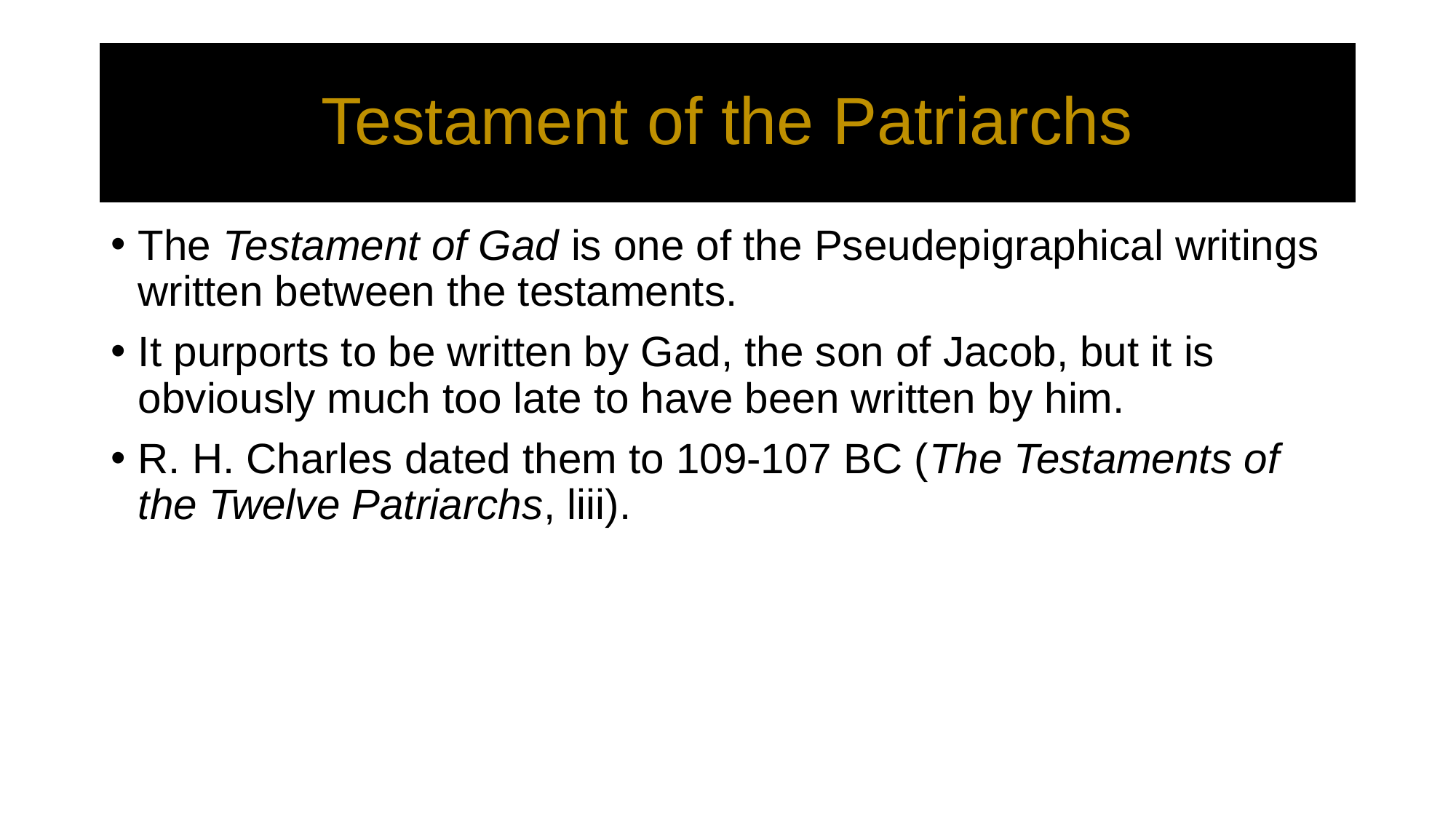

# Testament of the Patriarchs
The Testament of Gad is one of the Pseudepigraphical writings written between the testaments.
It purports to be written by Gad, the son of Jacob, but it is obviously much too late to have been written by him.
R. H. Charles dated them to 109-107 BC (The Testaments of the Twelve Patriarchs, liii).